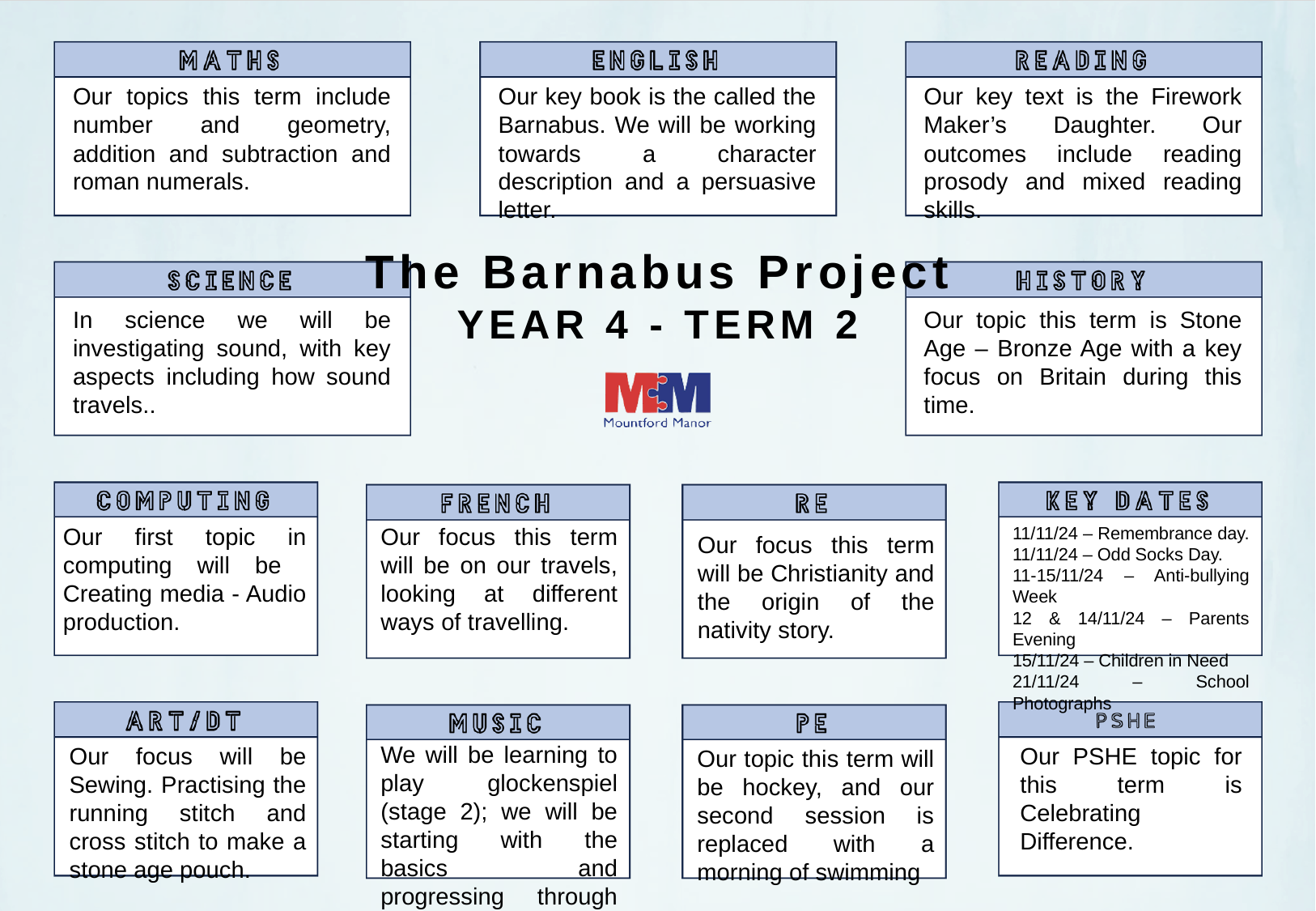

Our topics this term include number and geometry, addition and subtraction and roman numerals.
Our key book is the called the Barnabus. We will be working towards a character description and a persuasive letter.
Our key text is the Firework Maker’s Daughter. Our outcomes include reading prosody and mixed reading skills.
The Barnabus Project
YEAR 4 - TERM 2
In science we will be investigating sound, with key aspects including how sound travels..
Our topic this term is Stone Age – Bronze Age with a key focus on Britain during this time.
Our focus this term will be on our travels, looking at different ways of travelling.
11/11/24 – Remembrance day.
11/11/24 – Odd Socks Day.
11-15/11/24 – Anti-bullying Week
12 & 14/11/24 – Parents Evening
15/11/24 – Children in Need
21/11/24 – School Photographs

Our first topic in computing will be  Creating media - Audio production.
Our focus this term will be Christianity and the origin of the nativity story.
We will be learning to play glockenspiel (stage 2); we will be starting with the basics and progressing through the term..
Our focus will be Sewing. Practising the running stitch and cross stitch to make a stone age pouch.
Our PSHE topic for this term is Celebrating Difference.
Our topic this term will be hockey, and our second session is replaced with a morning of swimming